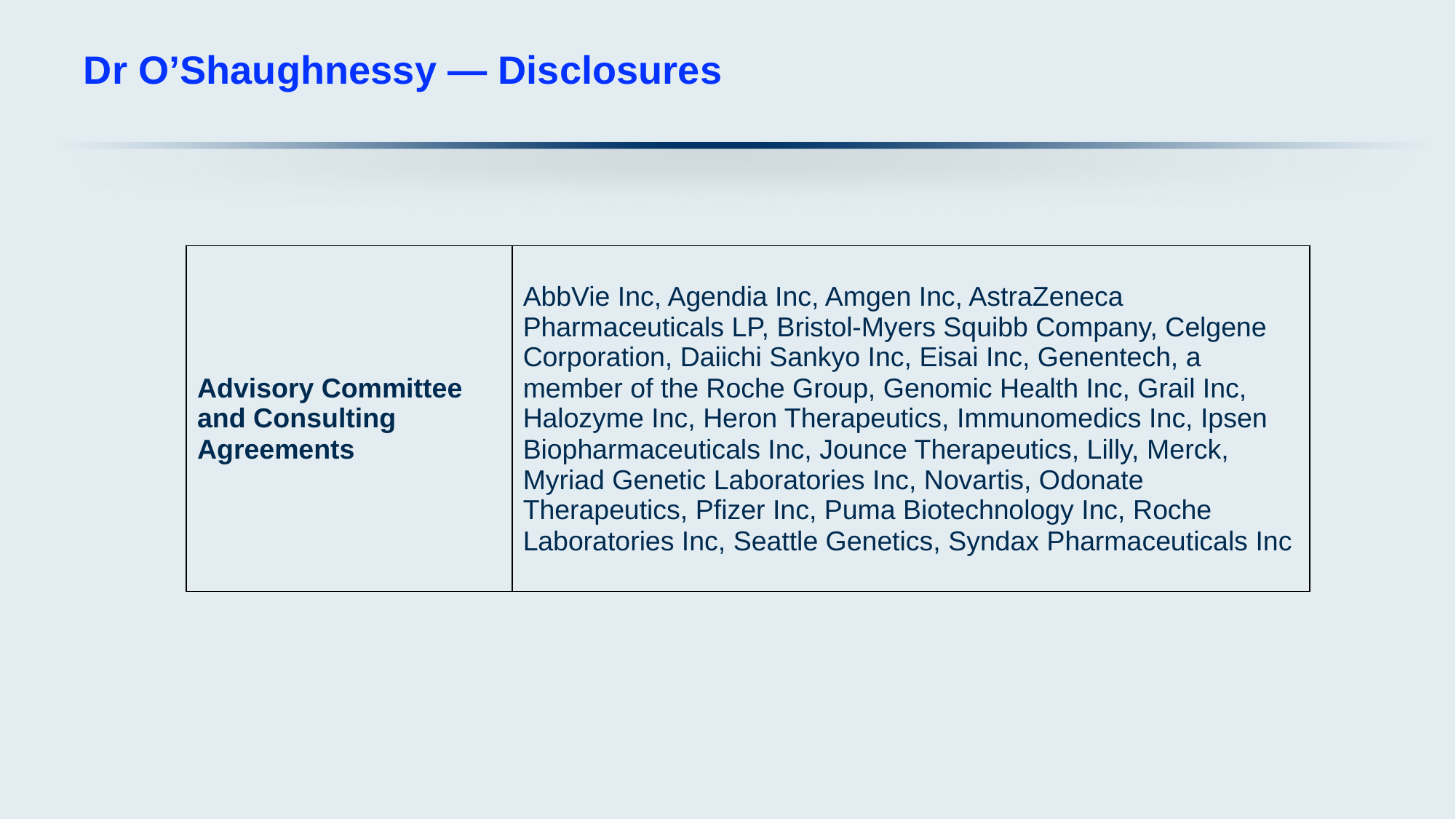

# Dr O’Shaughnessy — Disclosures
| Advisory Committee and Consulting Agreements | AbbVie Inc, Agendia Inc, Amgen Inc, AstraZeneca Pharmaceuticals LP, Bristol-Myers Squibb Company, Celgene Corporation, Daiichi Sankyo Inc, Eisai Inc, Genentech, a member of the Roche Group, Genomic Health Inc, Grail Inc, Halozyme Inc, Heron Therapeutics, Immunomedics Inc, Ipsen Biopharmaceuticals Inc, Jounce Therapeutics, Lilly, Merck, Myriad Genetic Laboratories Inc, Novartis, Odonate Therapeutics, Pfizer Inc, Puma Biotechnology Inc, Roche Laboratories Inc, Seattle Genetics, Syndax Pharmaceuticals Inc |
| --- | --- |